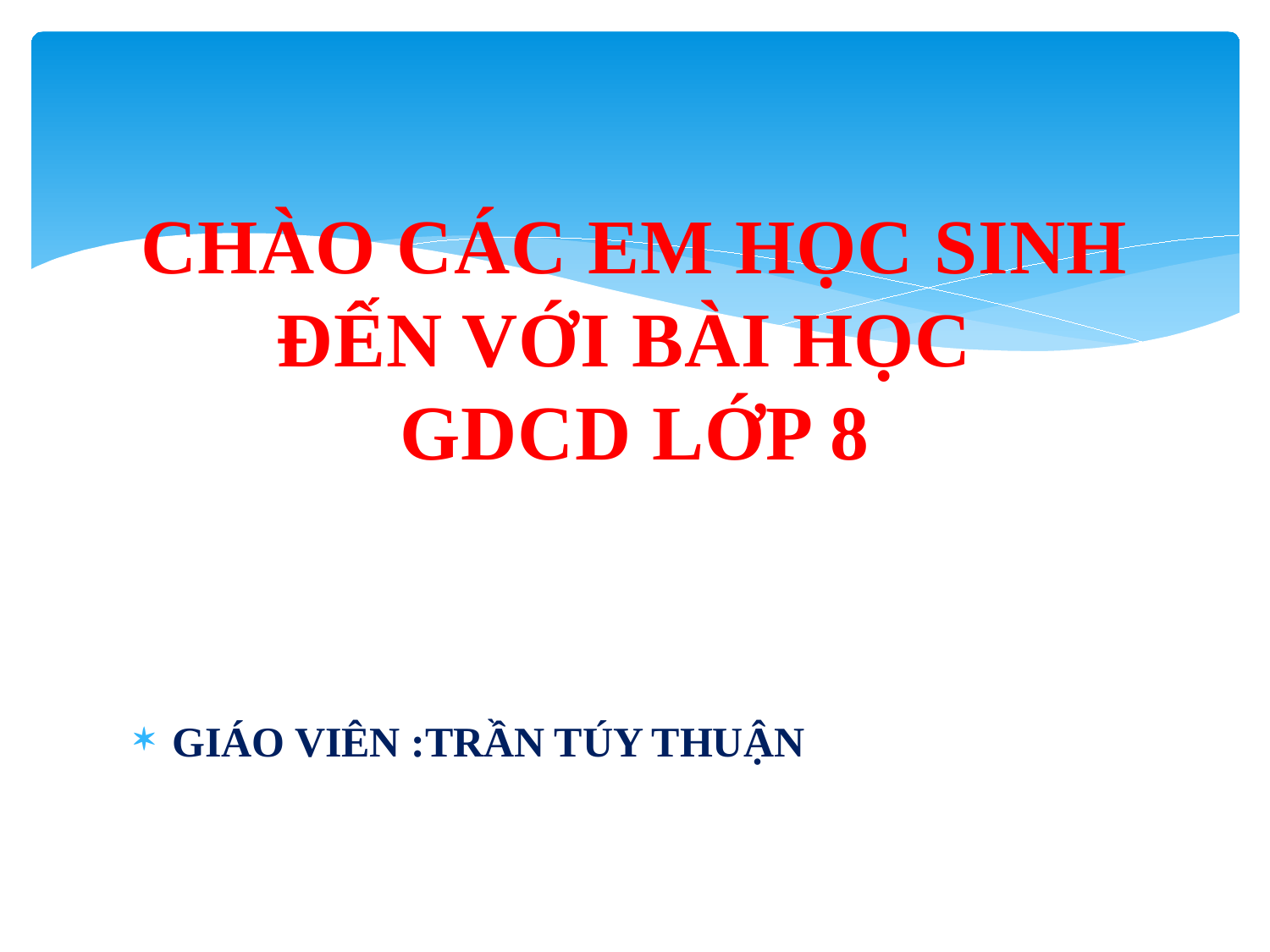

# CHÀO CÁC EM HỌC SINH ĐẾN VỚI BÀI HỌC GDCD LỚP 8
GIÁO VIÊN :TRẦN TÚY THUẬN